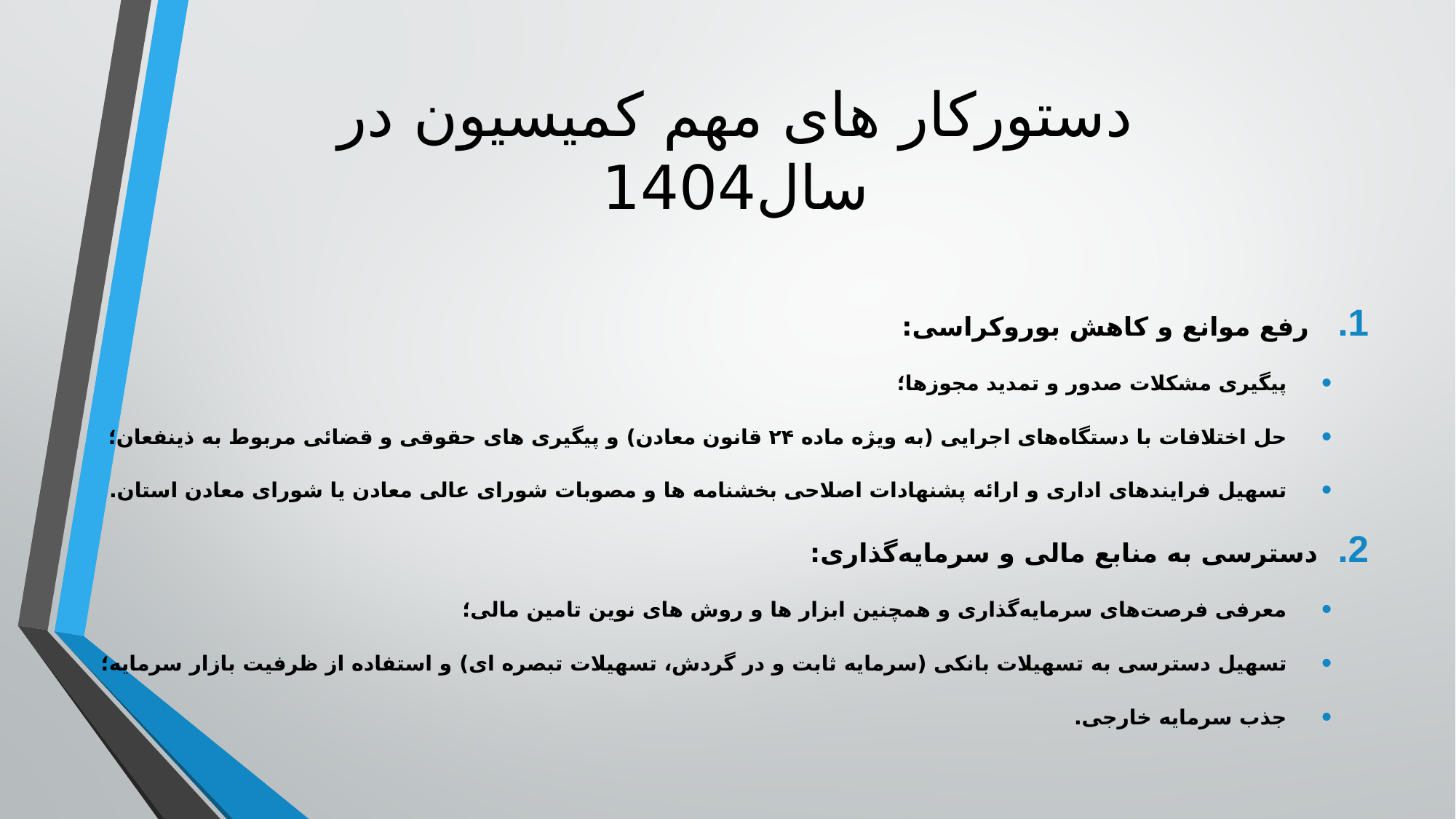

# دستورکار های مهم کمیسیون در سال1404
 رفع موانع و کاهش بوروکراسی:
پیگیری مشکلات صدور و تمدید مجوزها؛
حل اختلافات با دستگاه‌های اجرایی (به ویژه ماده ۲۴ قانون معادن) و پیگیری های حقوقی و قضائی مربوط به ذینفعان؛
تسهیل فرایندهای اداری و ارائه پشنهادات اصلاحی بخشنامه ها و مصوبات شورای عالی معادن یا شورای معادن استان.
دسترسی به منابع مالی و سرمایه‌گذاری:
معرفی فرصت‌های سرمایه‌گذاری و همچنین ابزار ها و روش های نوین تامین مالی؛
تسهیل دسترسی به تسهیلات بانکی (سرمایه ثابت و در گردش، تسهیلات تبصره ای) و استفاده از ظرفیت بازار سرمایه؛
جذب سرمایه خارجی.